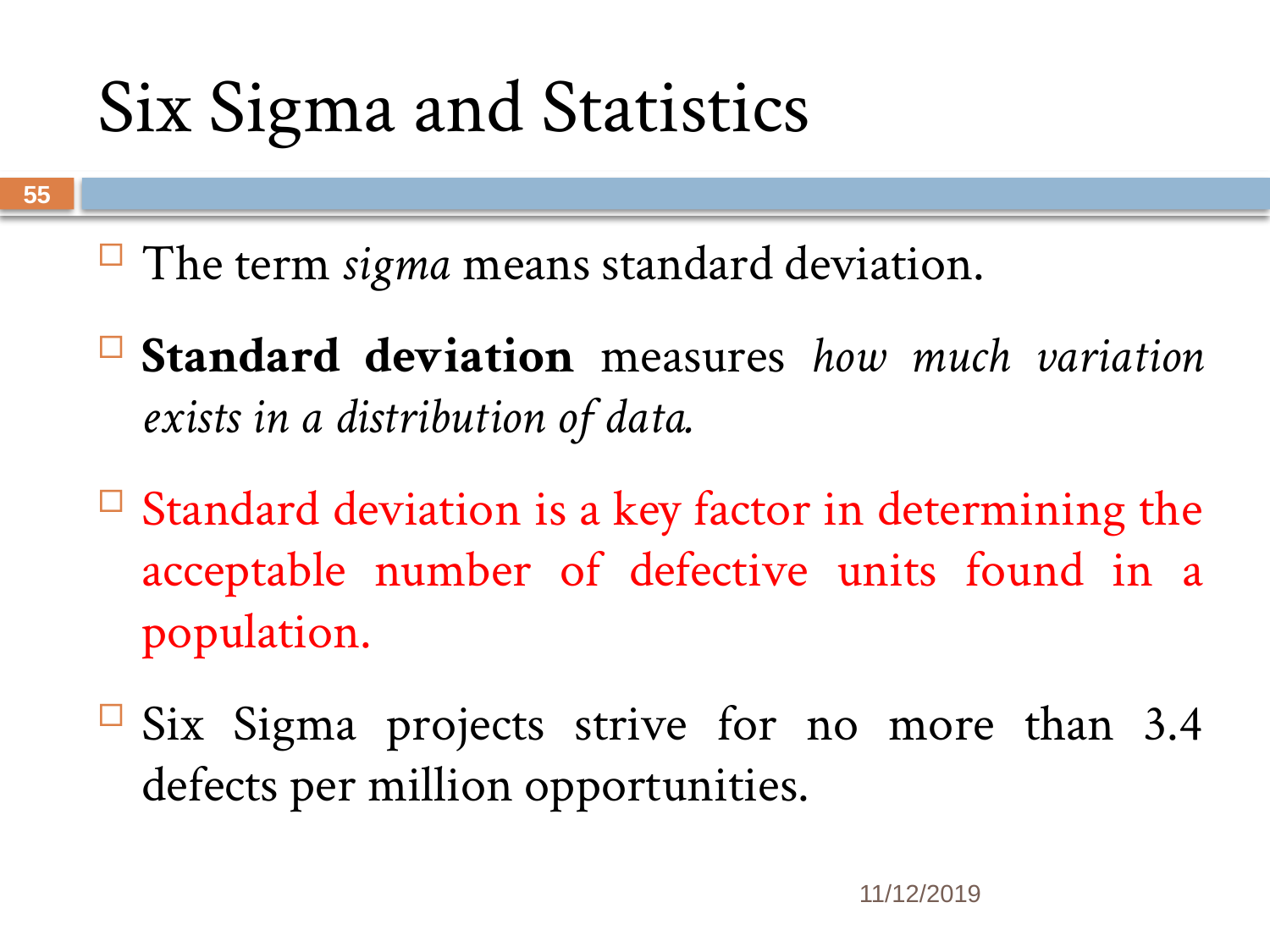

# Six Sigma and Statistics
55
The term sigma means standard deviation.
Standard deviation measures how much variation exists in a distribution of data.
Standard deviation is a key factor in determining the acceptable number of defective units found in a population.
Six Sigma projects strive for no more than 3.4 defects per million opportunities.
11/12/2019